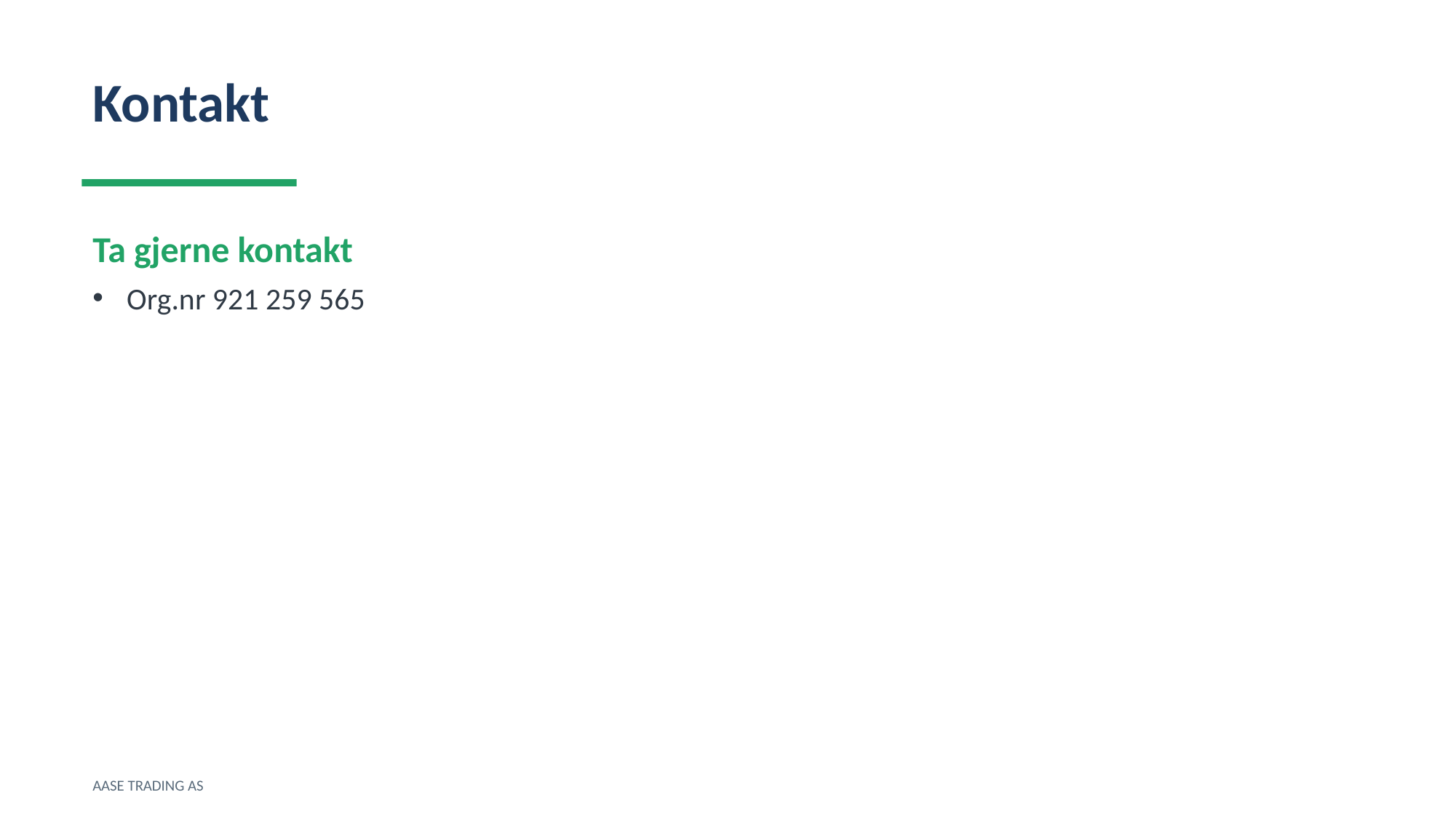

Kontakt

Ta gjerne kontakt
Org.nr 921 259 565
AASE TRADING AS